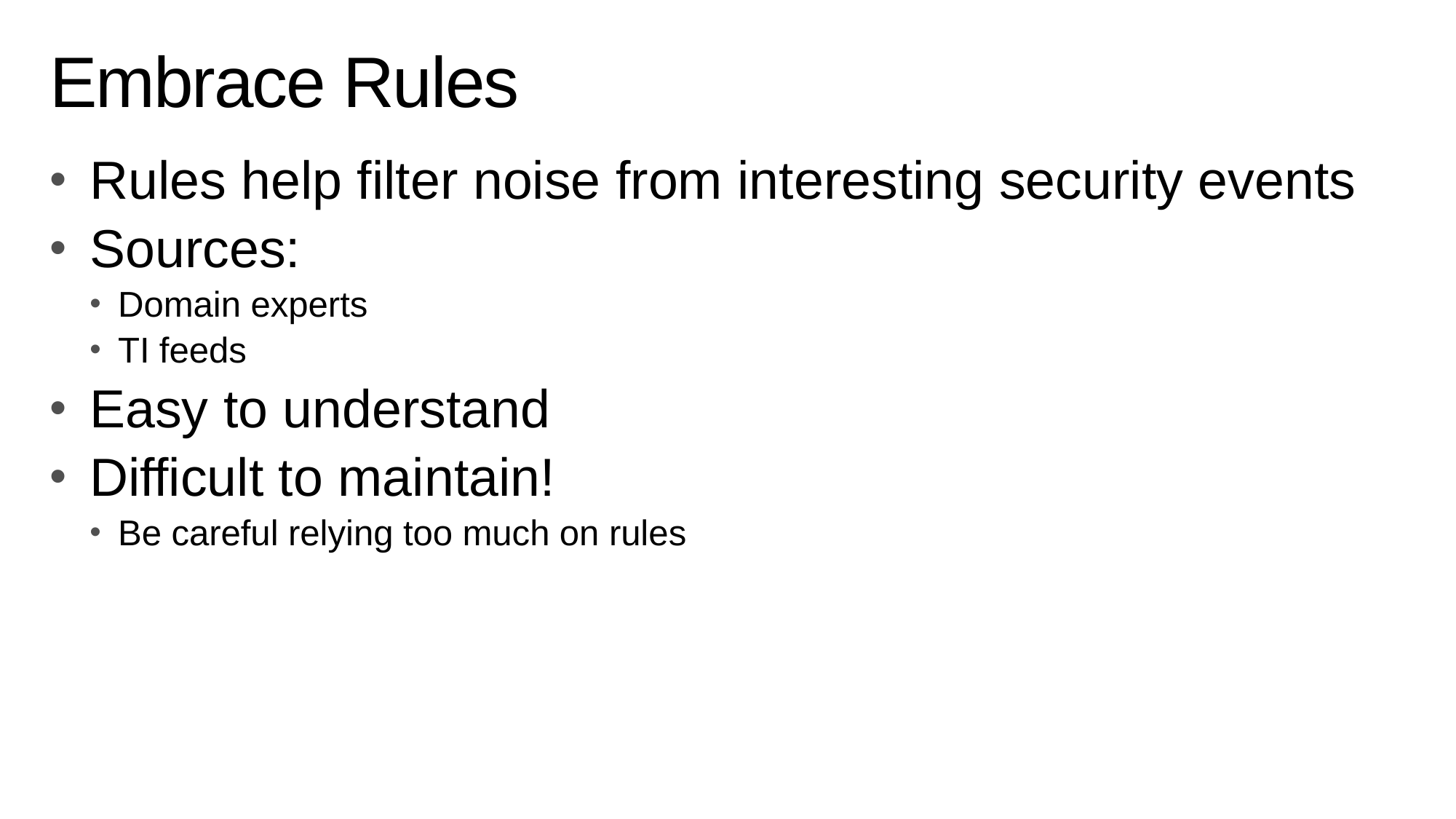

# Embrace Rules
Rules help filter noise from interesting security events
Sources:
Domain experts
TI feeds
Easy to understand
Difficult to maintain!
Be careful relying too much on rules